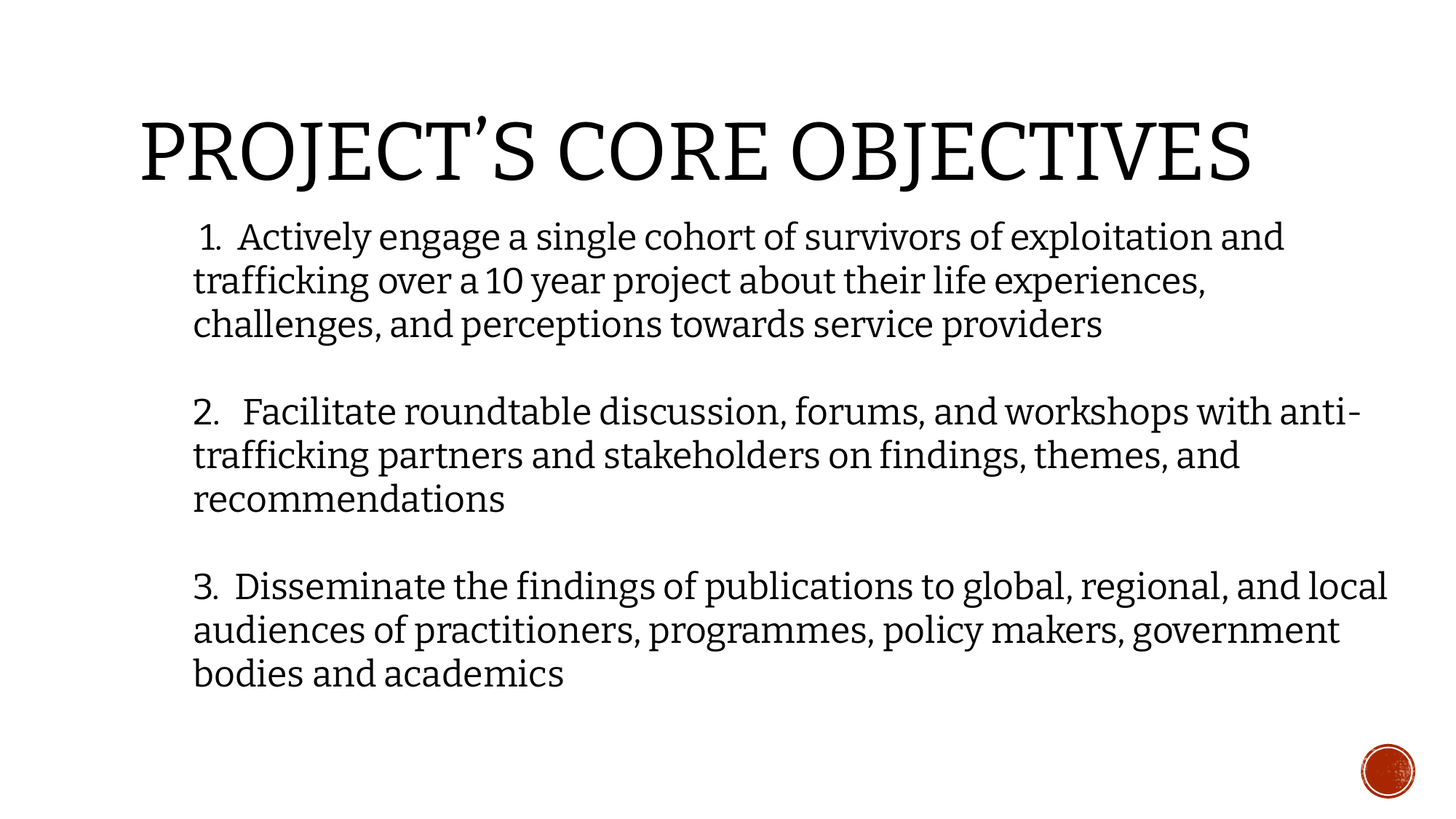

# PROJECT’S CORE OBJECTIVES
 1.  Actively engage a single cohort of survivors of exploitation and trafficking over a 10 year project about their life experiences, challenges, and perceptions towards service providers

2.   Facilitate roundtable discussion, forums, and workshops with anti-trafficking partners and stakeholders on findings, themes, and recommendations

3.  Disseminate the findings of publications to global, regional, and local audiences of practitioners, programmes, policy makers, government bodies and academics